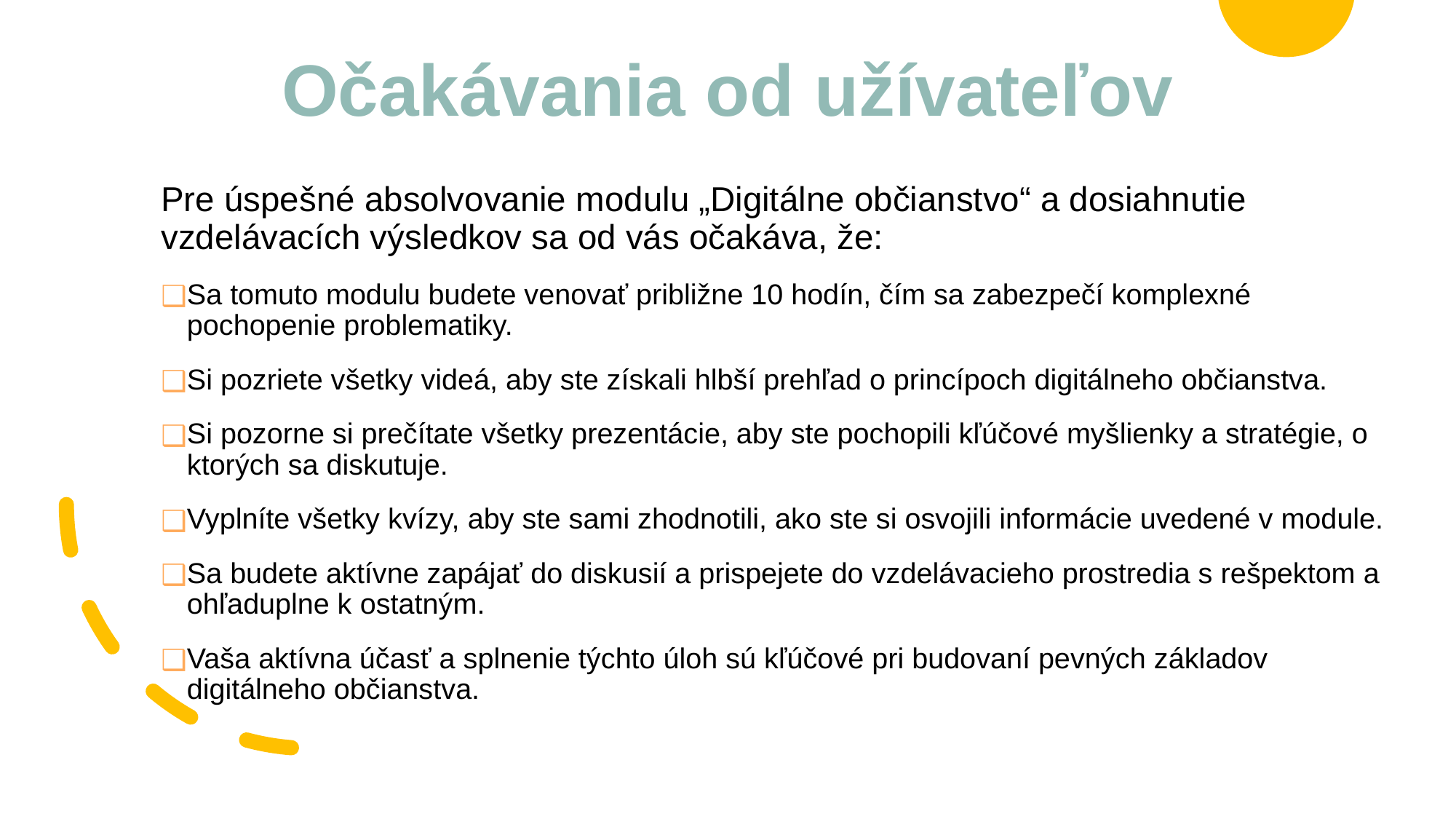

# Očakávania od užívateľov
Pre úspešné absolvovanie modulu „Digitálne občianstvo“ a dosiahnutie vzdelávacích výsledkov sa od vás očakáva, že:
Sa tomuto modulu budete venovať približne 10 hodín, čím sa zabezpečí komplexné pochopenie problematiky.
Si pozriete všetky videá, aby ste získali hlbší prehľad o princípoch digitálneho občianstva.
Si pozorne si prečítate všetky prezentácie, aby ste pochopili kľúčové myšlienky a stratégie, o ktorých sa diskutuje.
Vyplníte všetky kvízy, aby ste sami zhodnotili, ako ste si osvojili informácie uvedené v module.
Sa budete aktívne zapájať do diskusií a prispejete do vzdelávacieho prostredia s rešpektom a ohľaduplne k ostatným.
Vaša aktívna účasť a splnenie týchto úloh sú kľúčové pri budovaní pevných základov digitálneho občianstva.